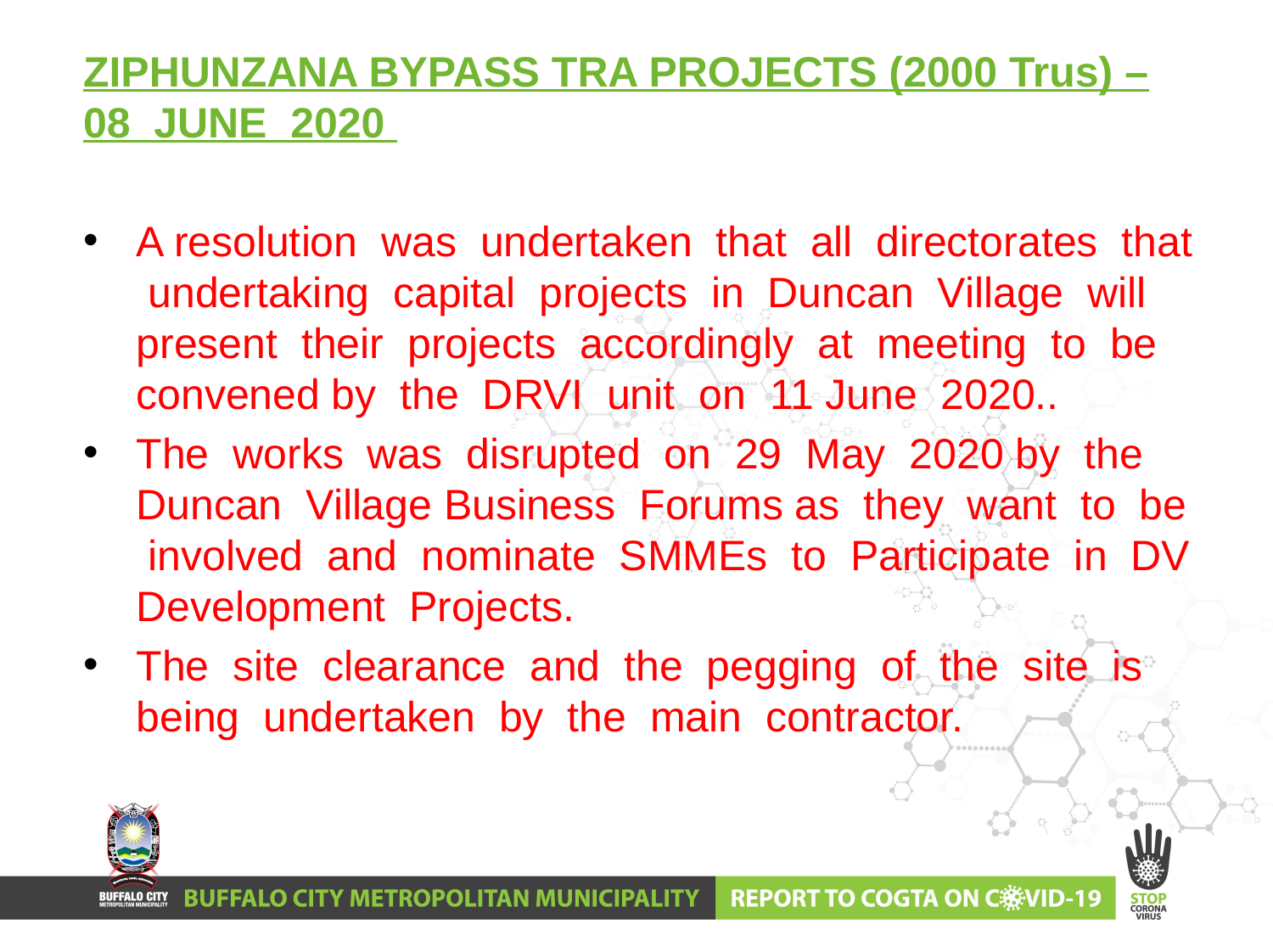

ZIPHUNZANA BYPASS TRA PROJECTS (2000 Trus) – 08  JUNE  2020

A resolution  was  undertaken  that  all  directorates  that  undertaking  capital  projects  in  Duncan  Village  will  present  their  projects  accordingly  at  meeting  to  be  convened by  the  DRVI  unit  on  11 June  2020..
The  works  was  disrupted  on  29  May  2020 by  the  Duncan  Village Business  Forums as  they  want  to  be  involved  and  nominate  SMMEs  to  Participate  in  DV Development  Projects.
The  site  clearance  and  the  pegging  of  the  site  is  being  undertaken  by  the  main  contractor.